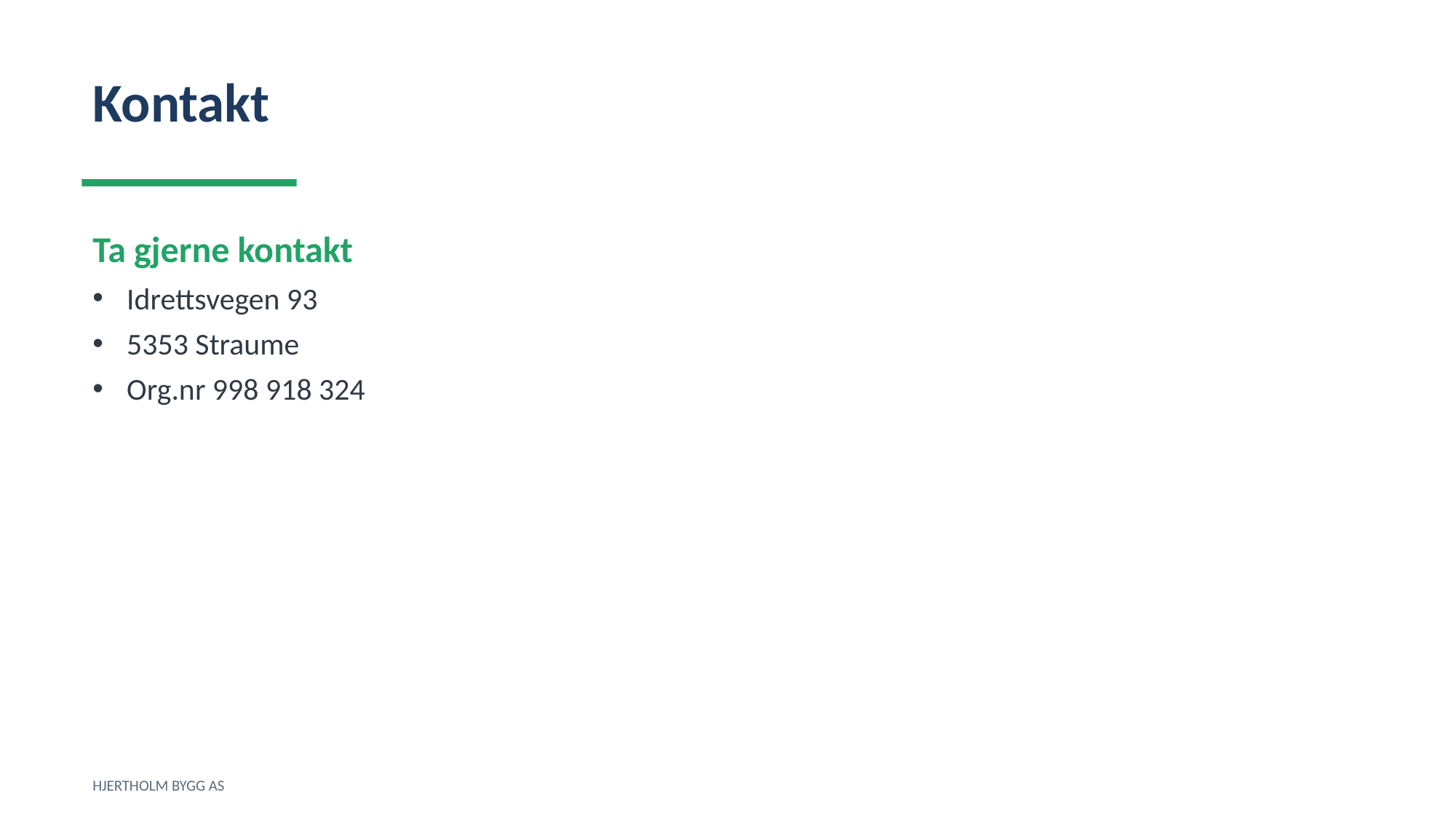

Kontakt

Ta gjerne kontakt
Idrettsvegen 93
5353 Straume
Org.nr 998 918 324
HJERTHOLM BYGG AS